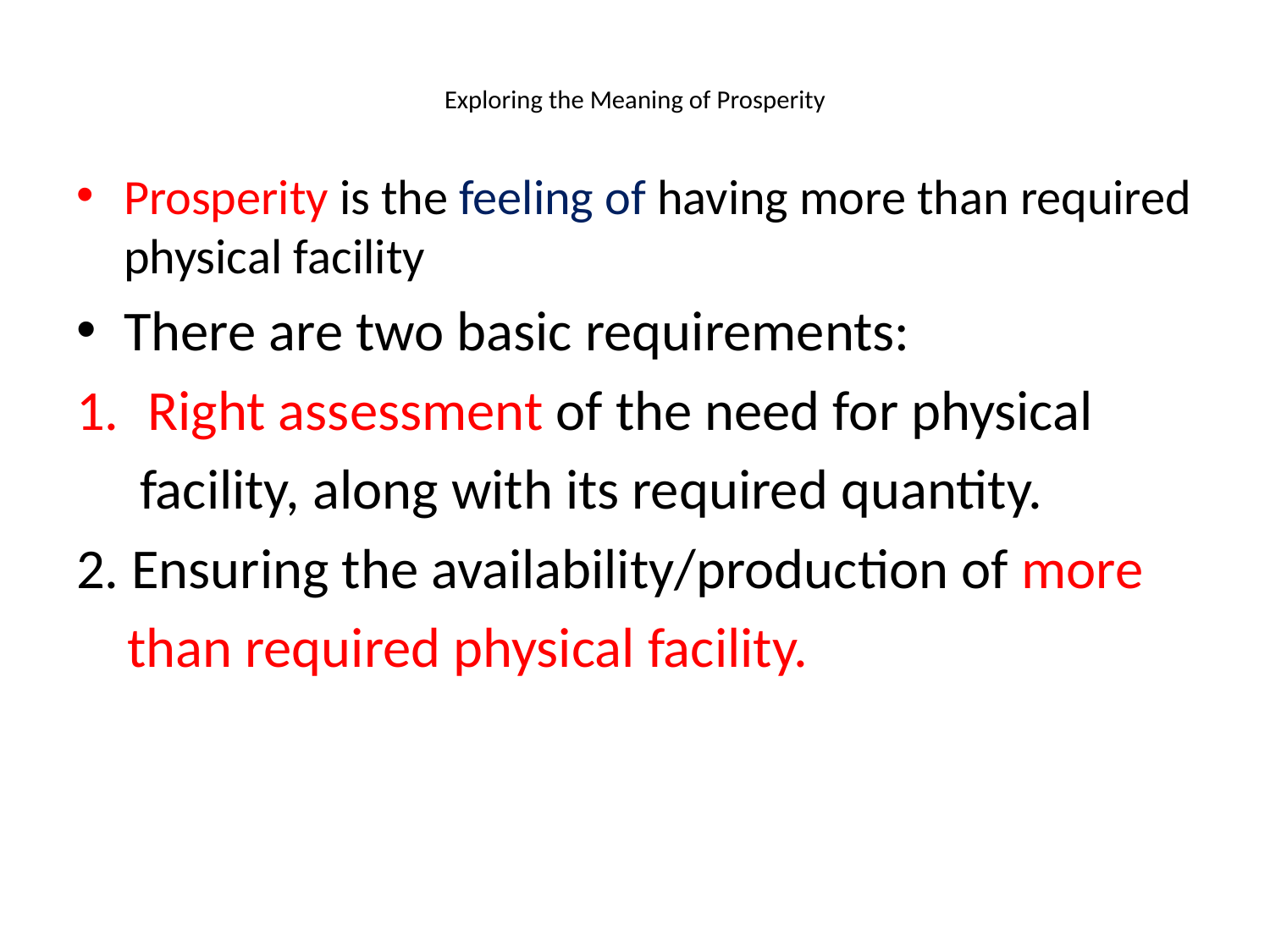

# Exploring the Meaning of Prosperity
Prosperity is the feeling of having more than required physical facility
There are two basic requirements:
Right assessment of the need for physical
     facility, along with its required quantity.
2. Ensuring the availability/production of more
    than required physical facility.